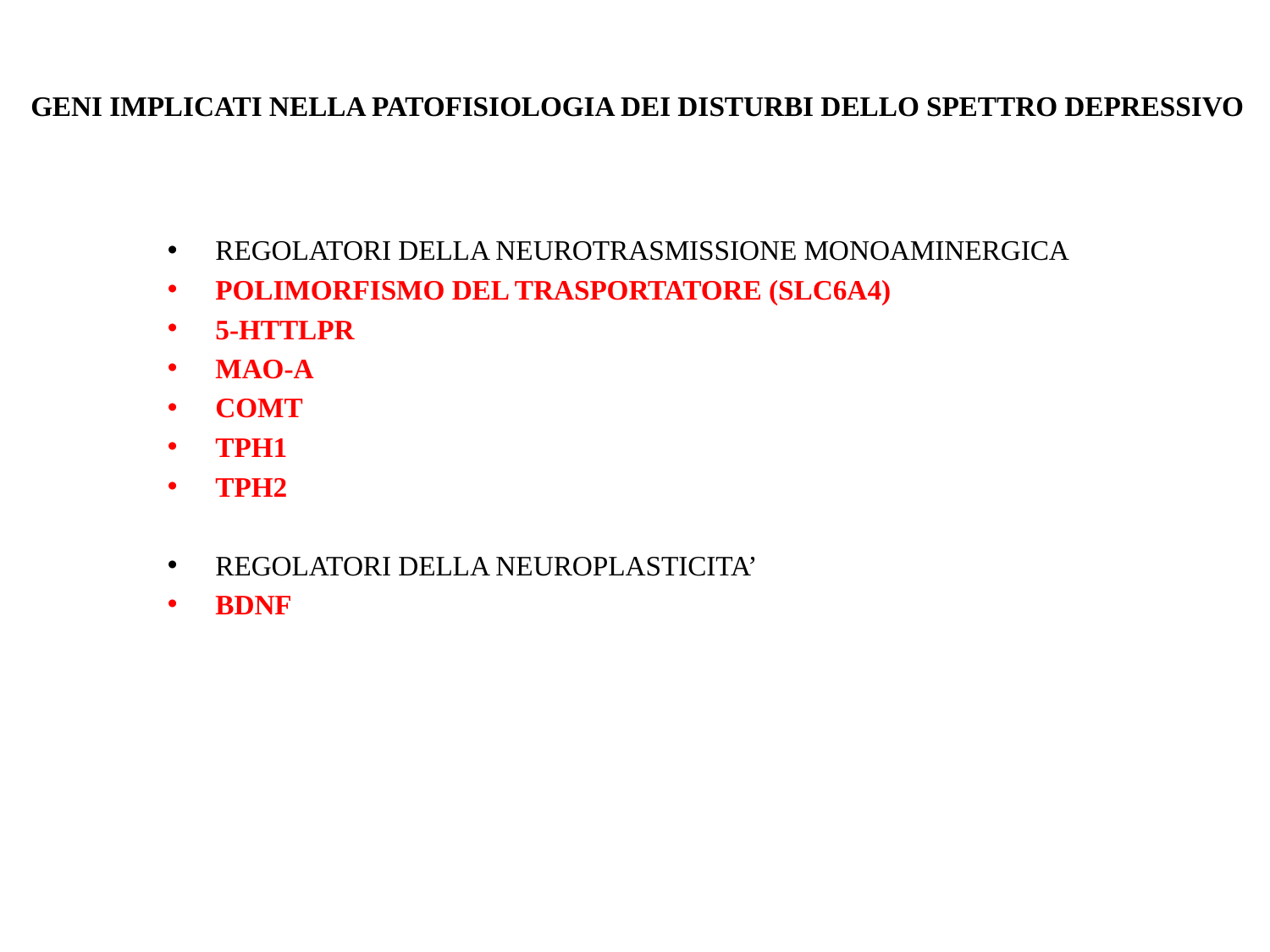

# GENI IMPLICATI NELLA PATOFISIOLOGIA DEI DISTURBI DELLO SPETTRO DEPRESSIVO
REGOLATORI DELLA NEUROTRASMISSIONE MONOAMINERGICA
POLIMORFISMO DEL TRASPORTATORE (SLC6A4)
5-HTTLPR
MAO-A
COMT
TPH1
TPH2

REGOLATORI DELLA NEUROPLASTICITA’
BDNF